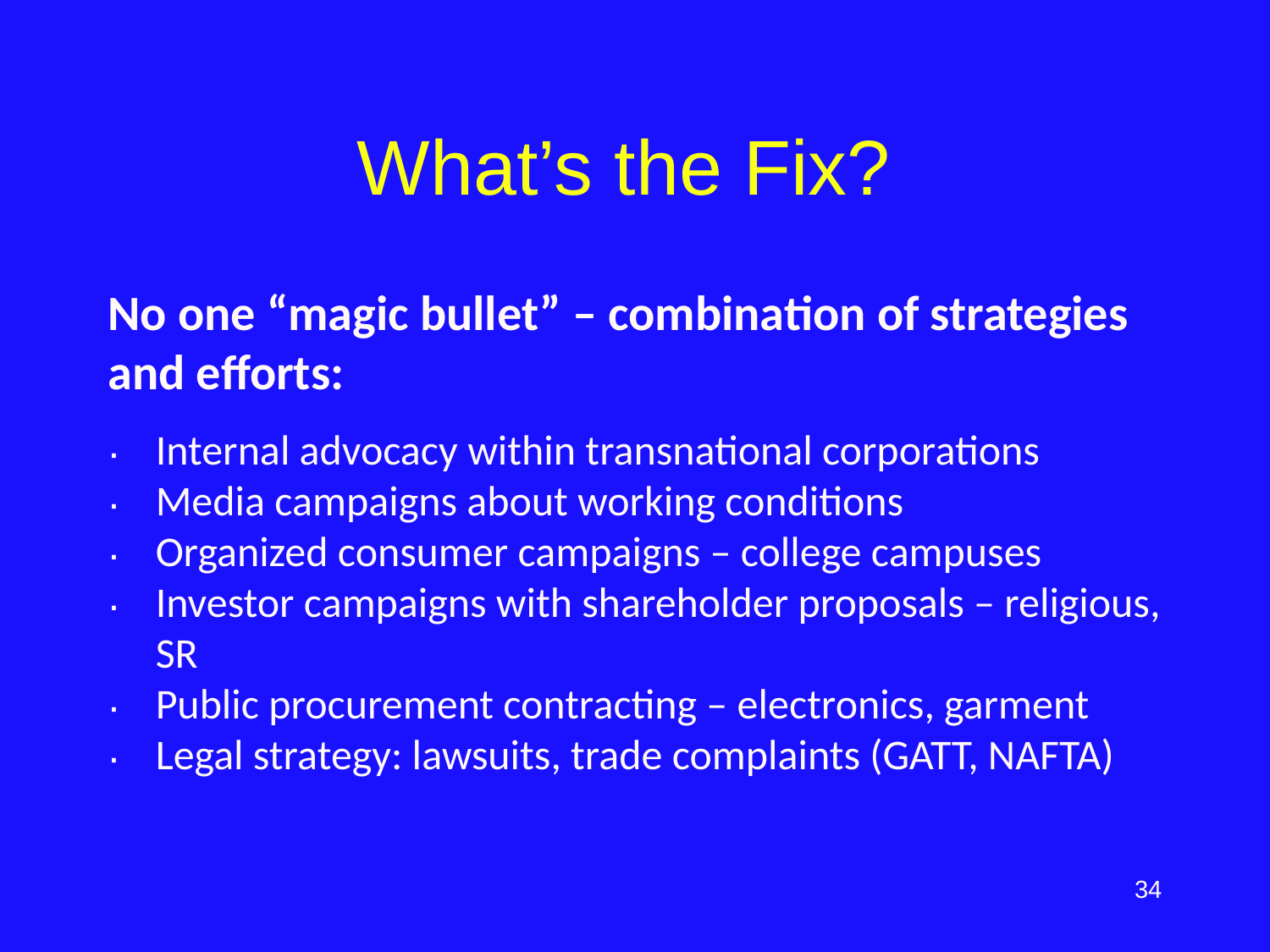

# What’s the Fix?
No one “magic bullet” – combination of strategies and efforts:

Internal advocacy within transnational corporations
Media campaigns about working conditions
Organized consumer campaigns – college campuses
Investor campaigns with shareholder proposals – religious, SR
Public procurement contracting – electronics, garment
Legal strategy: lawsuits, trade complaints (GATT, NAFTA)

34